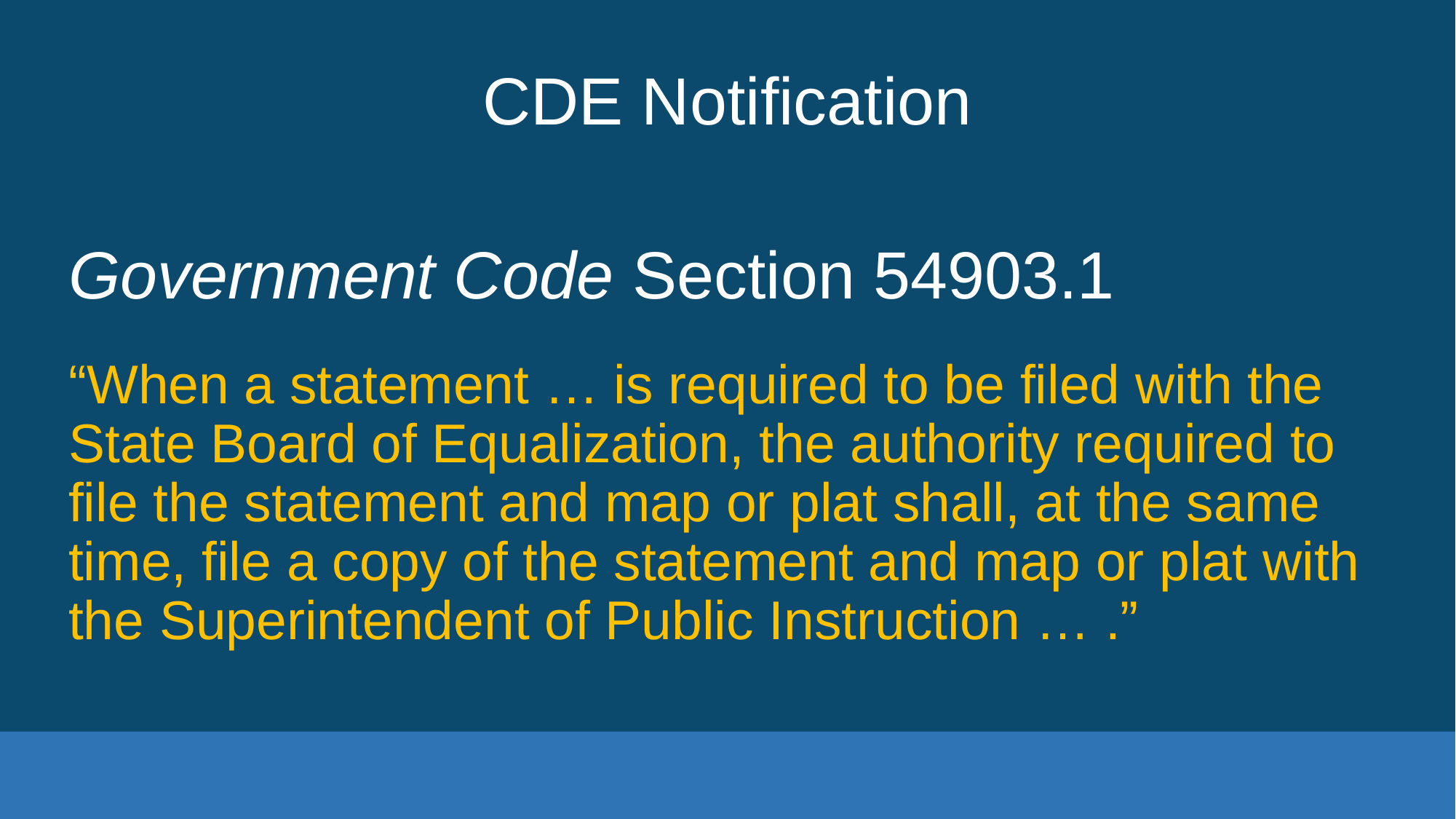

# CDE Notification

Government Code Section 54903.1

“When a statement … is required to be filed with the State Board of Equalization, the authority required to file the statement and map or plat shall, at the same time, file a copy of the statement and map or plat with the Superintendent of Public Instruction … .”